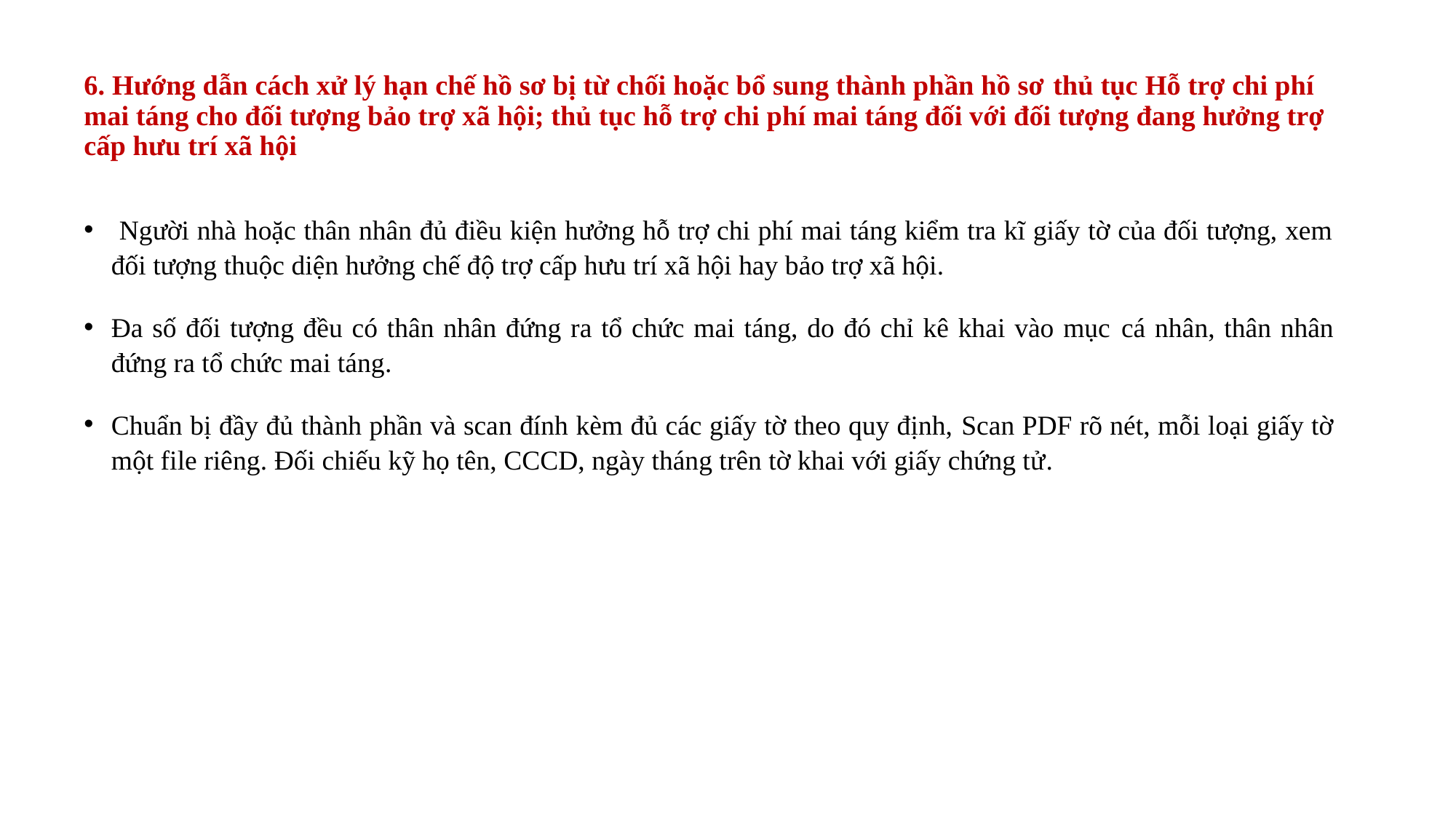

# 6. Hướng dẫn cách xử lý hạn chế hồ sơ bị từ chối hoặc bổ sung thành phần hồ sơ thủ tục Hỗ trợ chi phí mai táng cho đối tượng bảo trợ xã hội; thủ tục hỗ trợ chi phí mai táng đối với đối tượng đang hưởng trợ cấp hưu trí xã hội
 Người nhà hoặc thân nhân đủ điều kiện hưởng hỗ trợ chi phí mai táng kiểm tra kĩ giấy tờ của đối tượng, xem đối tượng thuộc diện hưởng chế độ trợ cấp hưu trí xã hội hay bảo trợ xã hội.
Đa số đối tượng đều có thân nhân đứng ra tổ chức mai táng, do đó chỉ kê khai vào mục cá nhân, thân nhân đứng ra tổ chức mai táng.
Chuẩn bị đầy đủ thành phần và scan đính kèm đủ các giấy tờ theo quy định, Scan PDF rõ nét, mỗi loại giấy tờ một file riêng. Đối chiếu kỹ họ tên, CCCD, ngày tháng trên tờ khai với giấy chứng tử.